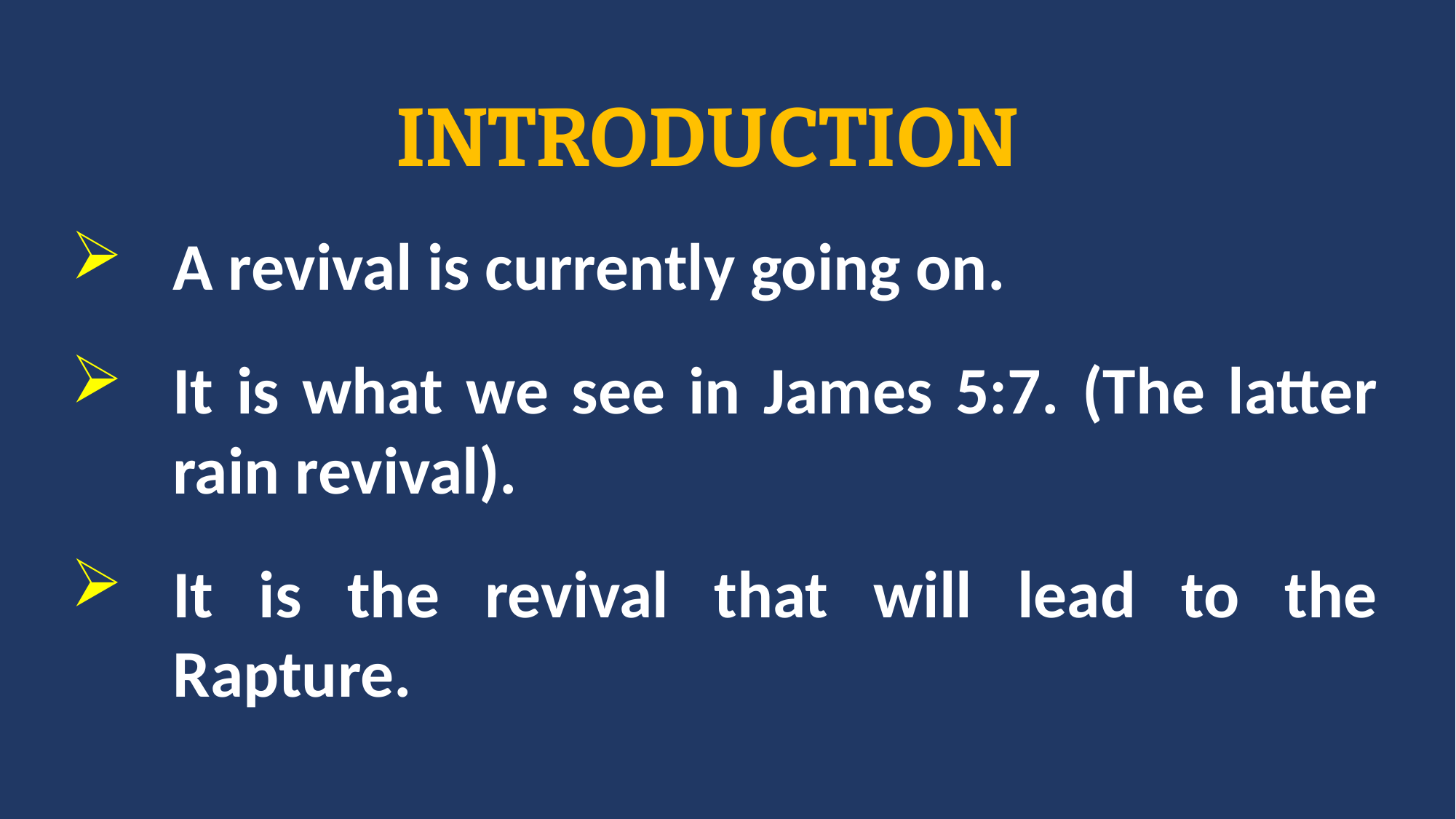

INTRODUCTION

A revival is currently going on.

It is what we see in James 5:7. (The latter rain revival).

It is the revival that will lead to the Rapture.